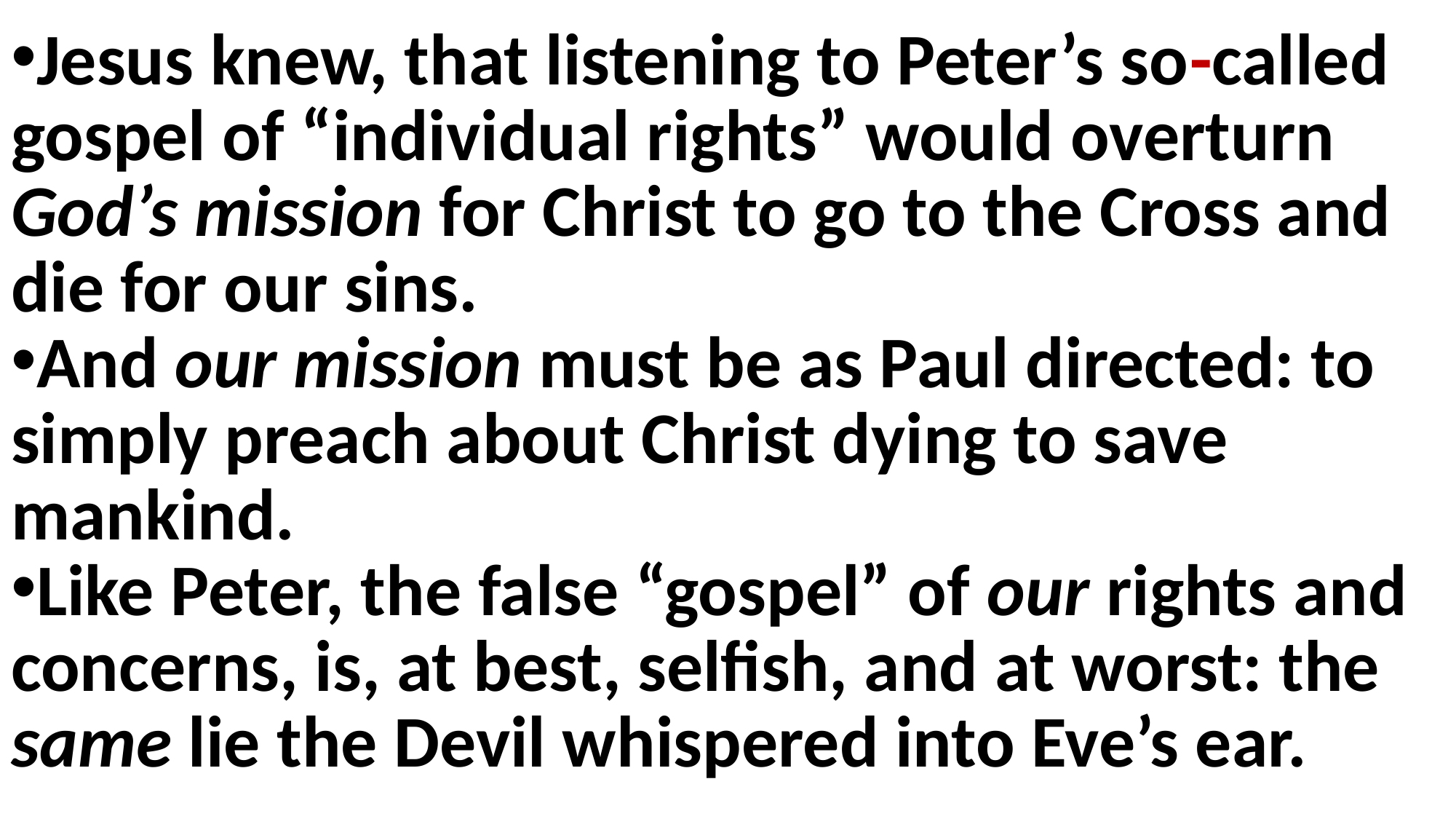

Jesus knew, that listening to Peter’s so-called gospel of “individual rights” would overturn God’s mission for Christ to go to the Cross and die for our sins.
And our mission must be as Paul directed: to simply preach about Christ dying to save mankind.
Like Peter, the false “gospel” of our rights and concerns, is, at best, selfish, and at worst: the same lie the Devil whispered into Eve’s ear.